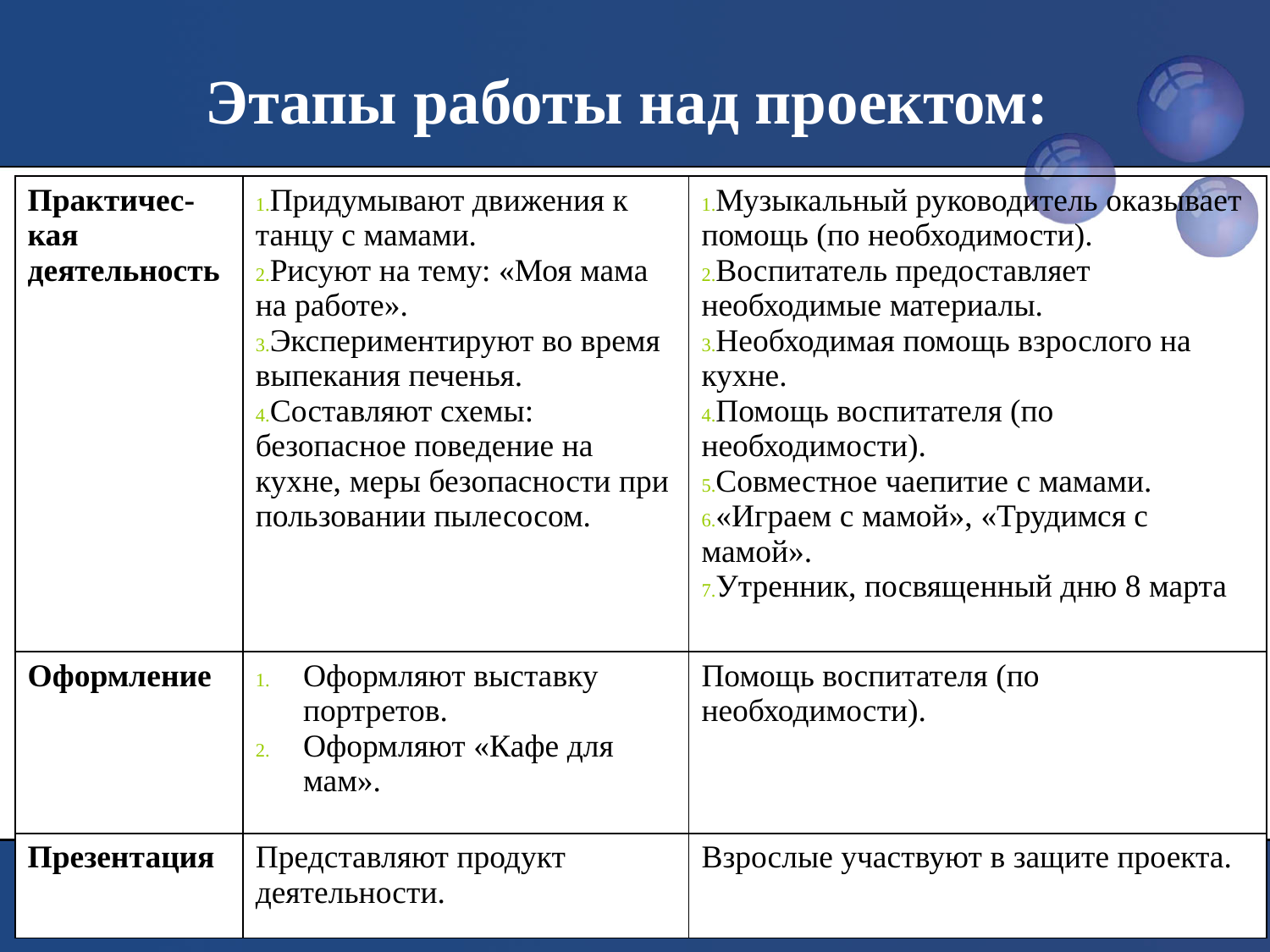

# Этапы работы над проектом:
| Практичес-кая деятельность | Придумывают движения к танцу с мамами. Рисуют на тему: «Моя мама на работе». Экспериментируют во время выпекания печенья. Составляют схемы: безопасное поведение на кухне, меры безопасности при пользовании пылесосом. | Музыкальный руководитель оказывает помощь (по необходимости). Воспитатель предоставляет необходимые материалы. Необходимая помощь взрослого на кухне. Помощь воспитателя (по необходимости). Совместное чаепитие с мамами. «Играем с мамой», «Трудимся с мамой». Утренник, посвященный дню 8 марта |
| --- | --- | --- |
| Оформление | Оформляют выставку портретов. Оформляют «Кафе для мам». | Помощь воспитателя (по необходимости). |
| Презентация | Представляют продукт деятельности. | Взрослые участвуют в защите проекта. |